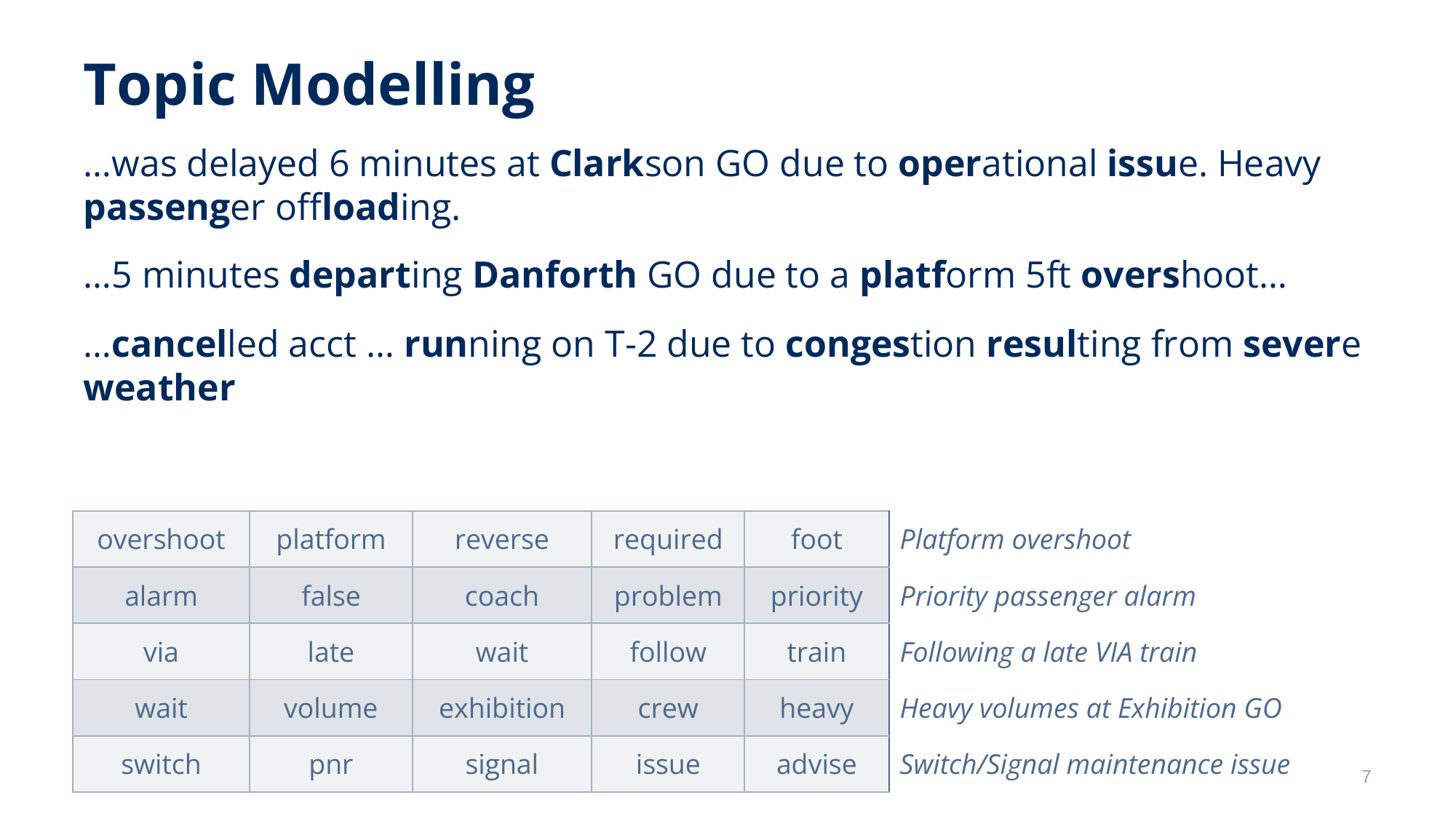

# Topic Modelling
…was delayed 6 minutes at Clarkson GO due to operational issue. Heavy passenger offloading.
…5 minutes departing Danforth GO due to a platform 5ft overshoot…
…cancelled acct … running on T-2 due to congestion resulting from severe weather
| overshoot | platform | reverse | required | foot | Platform overshoot |
| --- | --- | --- | --- | --- | --- |
| alarm | false | coach | problem | priority | Priority passenger alarm |
| via | late | wait | follow | train | Following a late VIA train |
| wait | volume | exhibition | crew | heavy | Heavy volumes at Exhibition GO |
| switch | pnr | signal | issue | advise | Switch/Signal maintenance issue |

7